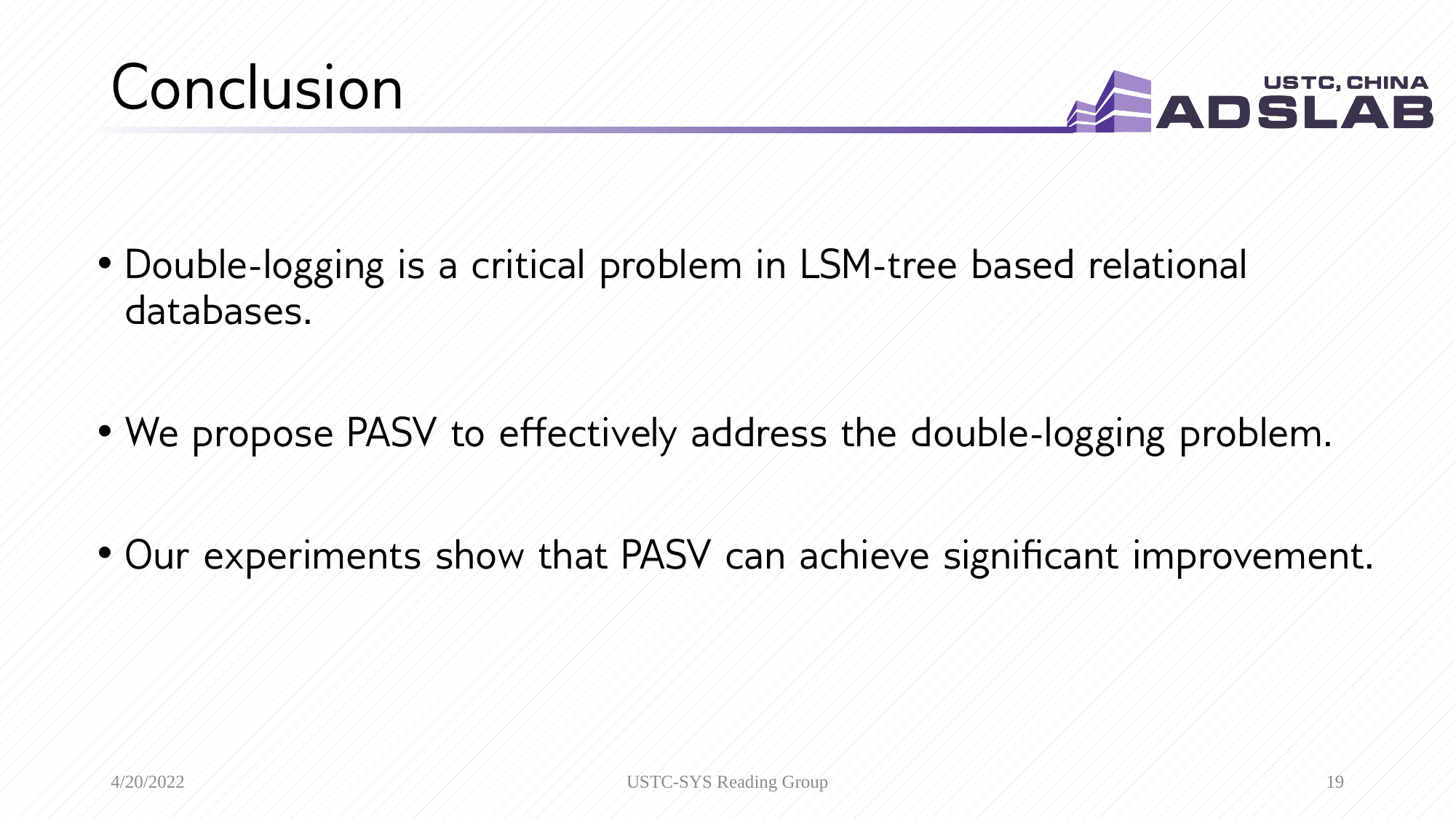

# Conclusion
Double-logging is a critical problem in LSM-tree based relational databases.

We propose PASV to effectively address the double-logging problem.

Our experiments show that PASV can achieve significant improvement.
4/20/2022
USTC-SYS Reading Group